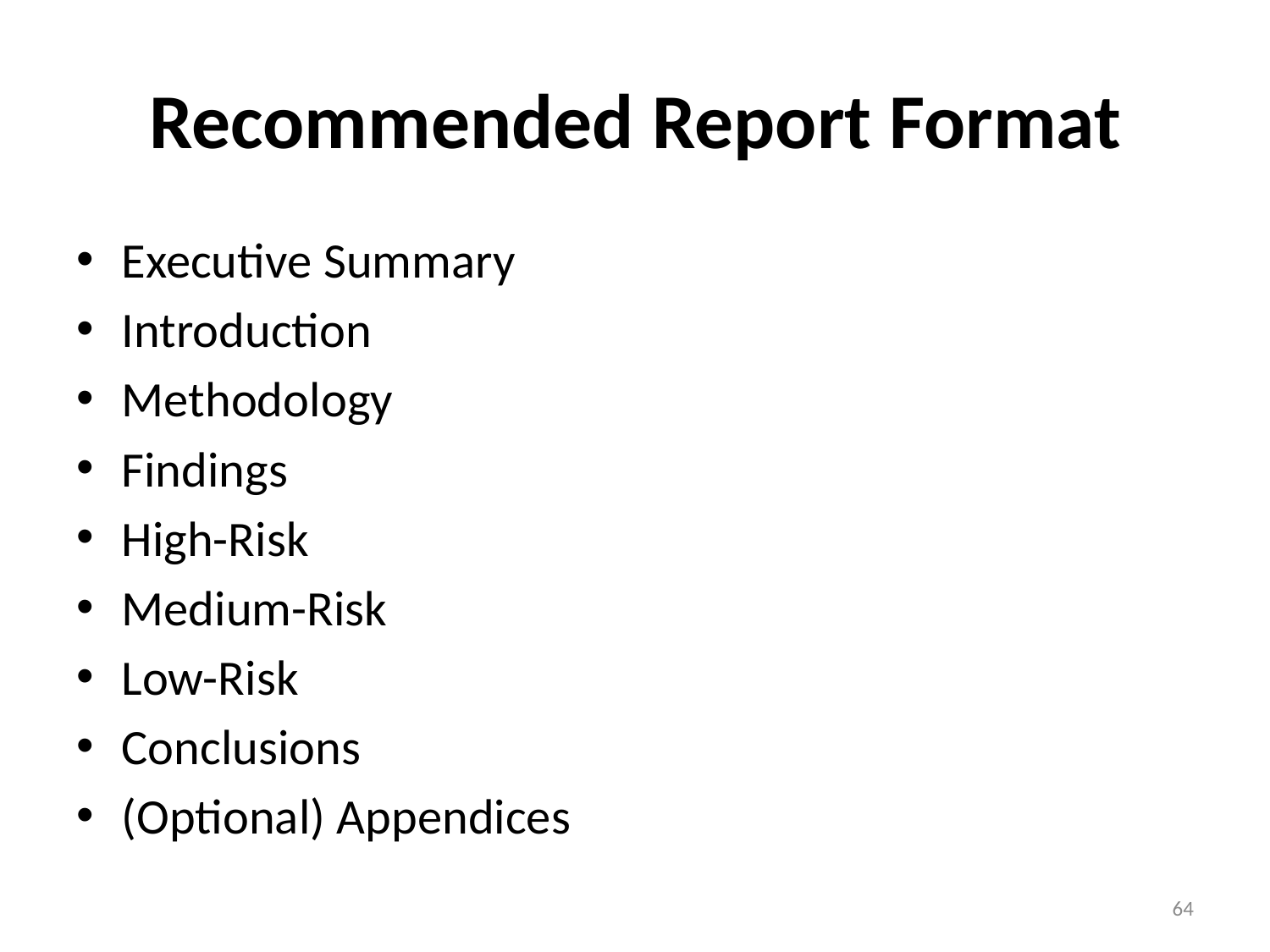

# Recommended Report Format
Executive Summary
Introduction
Methodology
Findings
High-Risk
Medium-Risk
Low-Risk
Conclusions
(Optional) Appendices

64